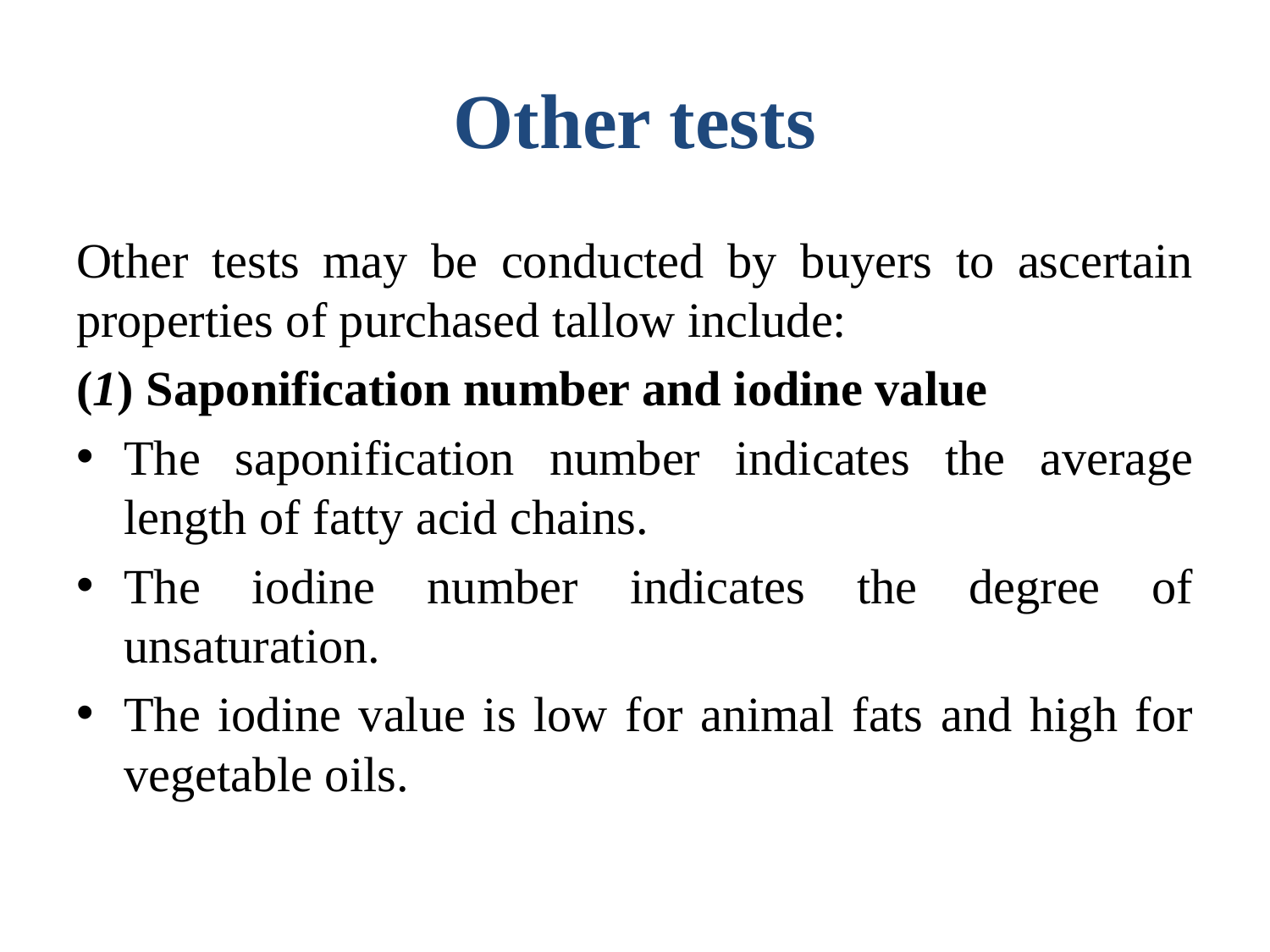

# Other tests
Other tests may be conducted by buyers to ascertain properties of purchased tallow include:
(1) Saponification number and iodine value
The saponification number indicates the average length of fatty acid chains.
The iodine number indicates the degree of unsaturation.
The iodine value is low for animal fats and high for vegetable oils.